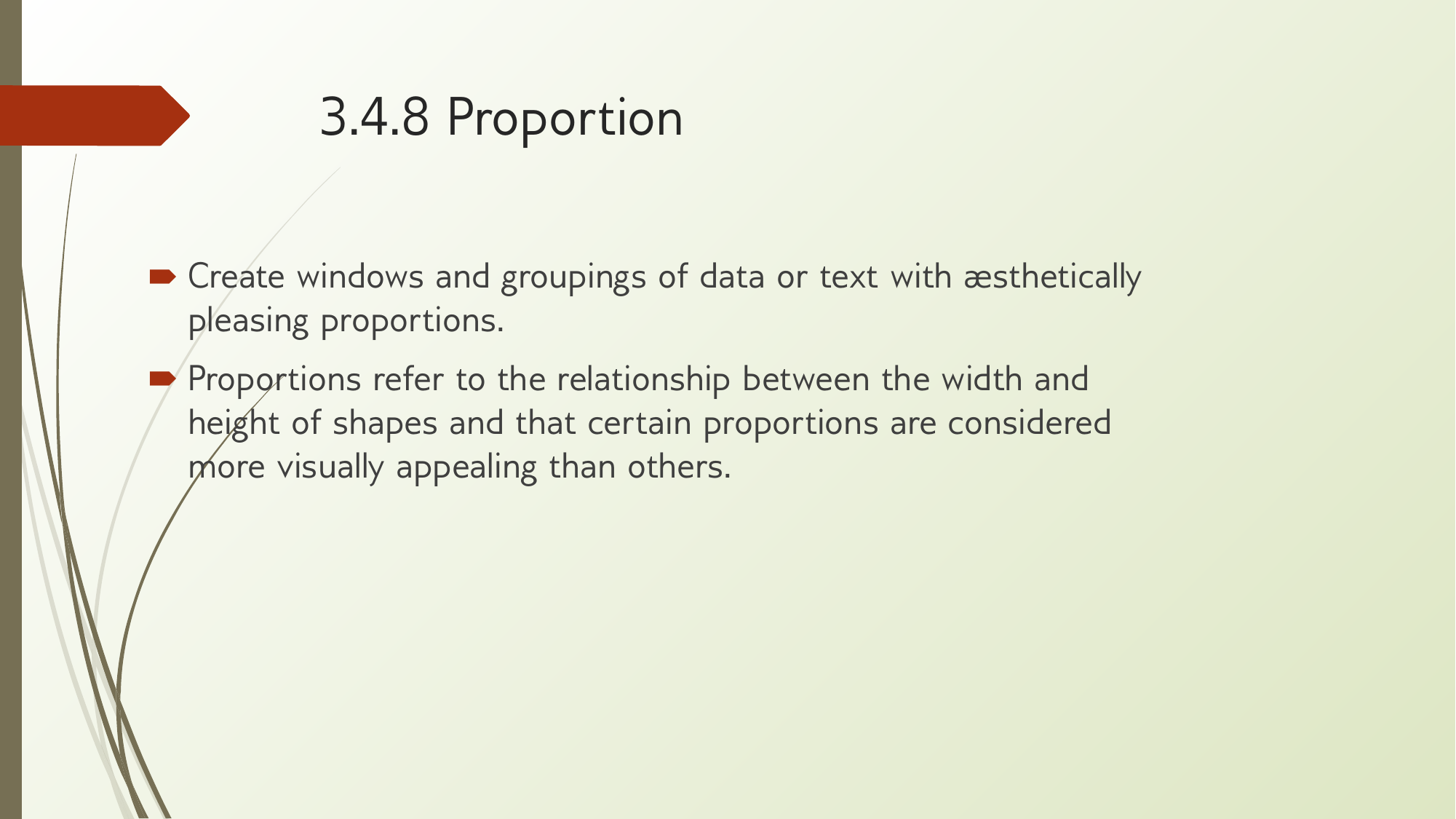

# 3.4.8 Proportion
Create windows and groupings of data or text with aesthetically pleasing proportions.
Proportions refer to the relationship between the width and height of shapes and that certain proportions are considered more visually appealing than others.